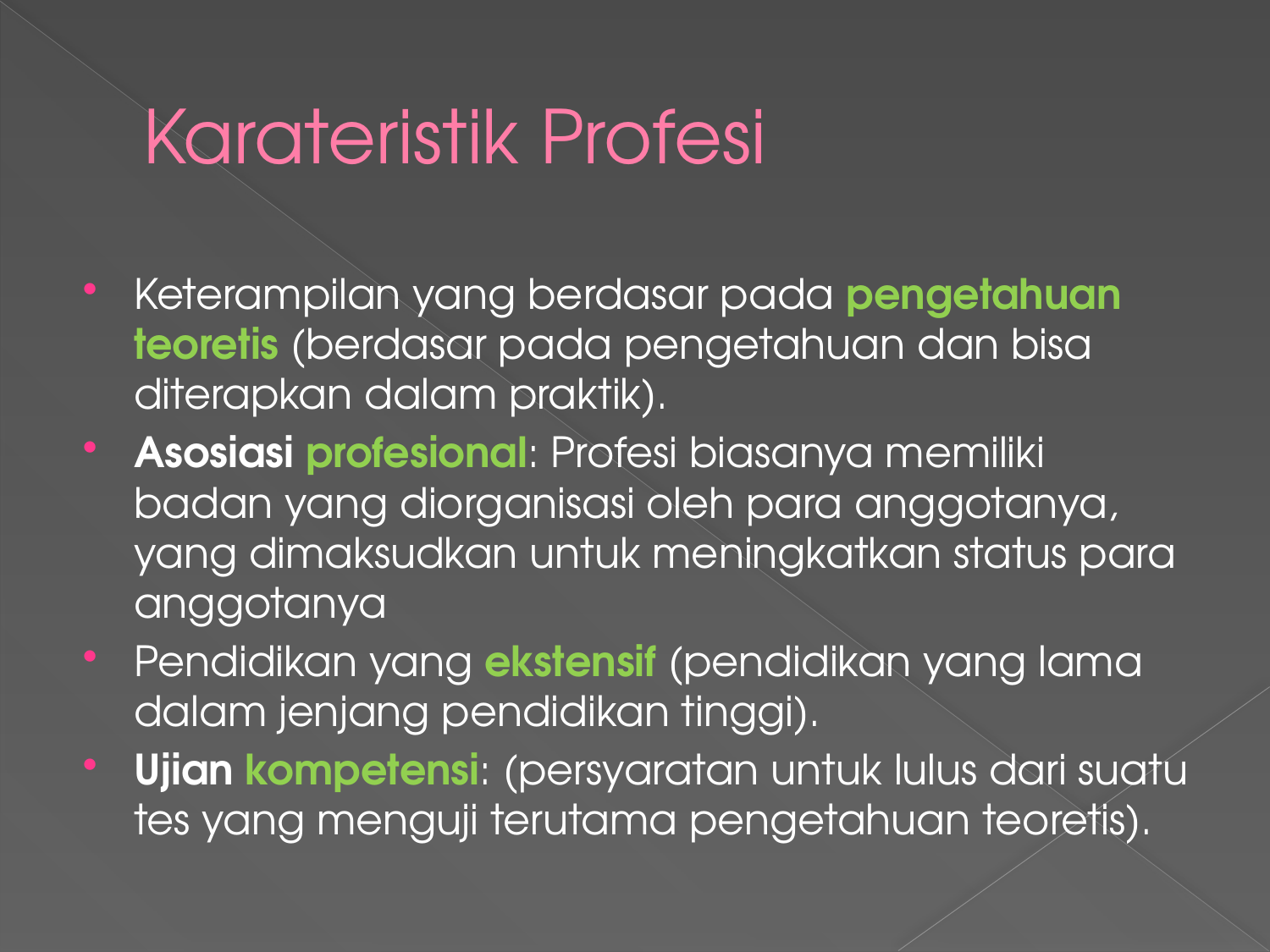

# Karateristik Profesi
Keterampilan yang berdasar pada pengetahuan teoretis (berdasar pada pengetahuan dan bisa diterapkan dalam praktik).
Asosiasi profesional: Profesi biasanya memiliki badan yang diorganisasi oleh para anggotanya, yang dimaksudkan untuk meningkatkan status para anggotanya
Pendidikan yang ekstensif (pendidikan yang lama dalam jenjang pendidikan tinggi).
Ujian kompetensi: (persyaratan untuk lulus dari suatu tes yang menguji terutama pengetahuan teoretis).